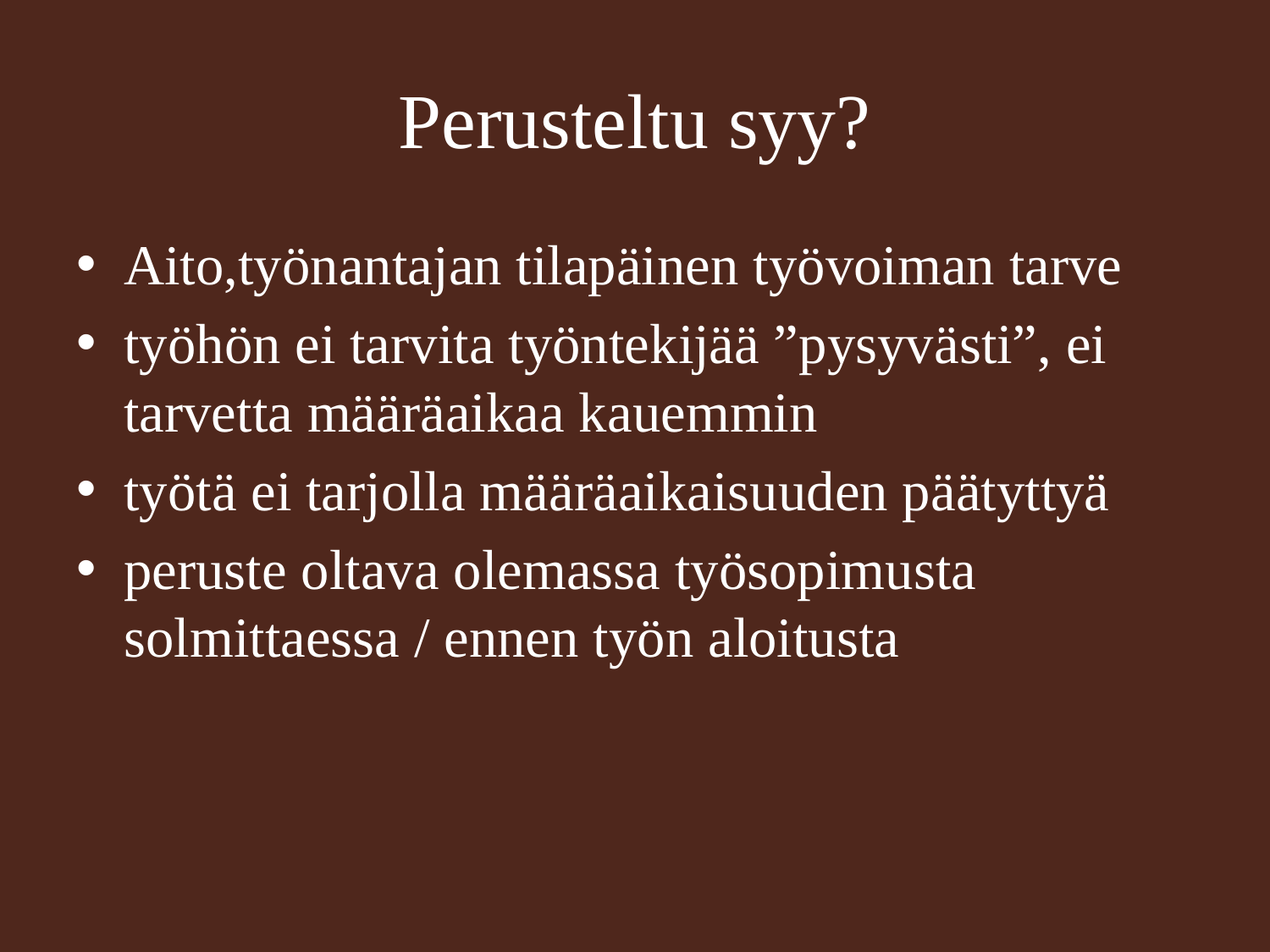

# Perusteltu syy?
Aito,työnantajan tilapäinen työvoiman tarve
työhön ei tarvita työntekijää ”pysyvästi”, ei tarvetta määräaikaa kauemmin
työtä ei tarjolla määräaikaisuuden päätyttyä
peruste oltava olemassa työsopimusta solmittaessa / ennen työn aloitusta